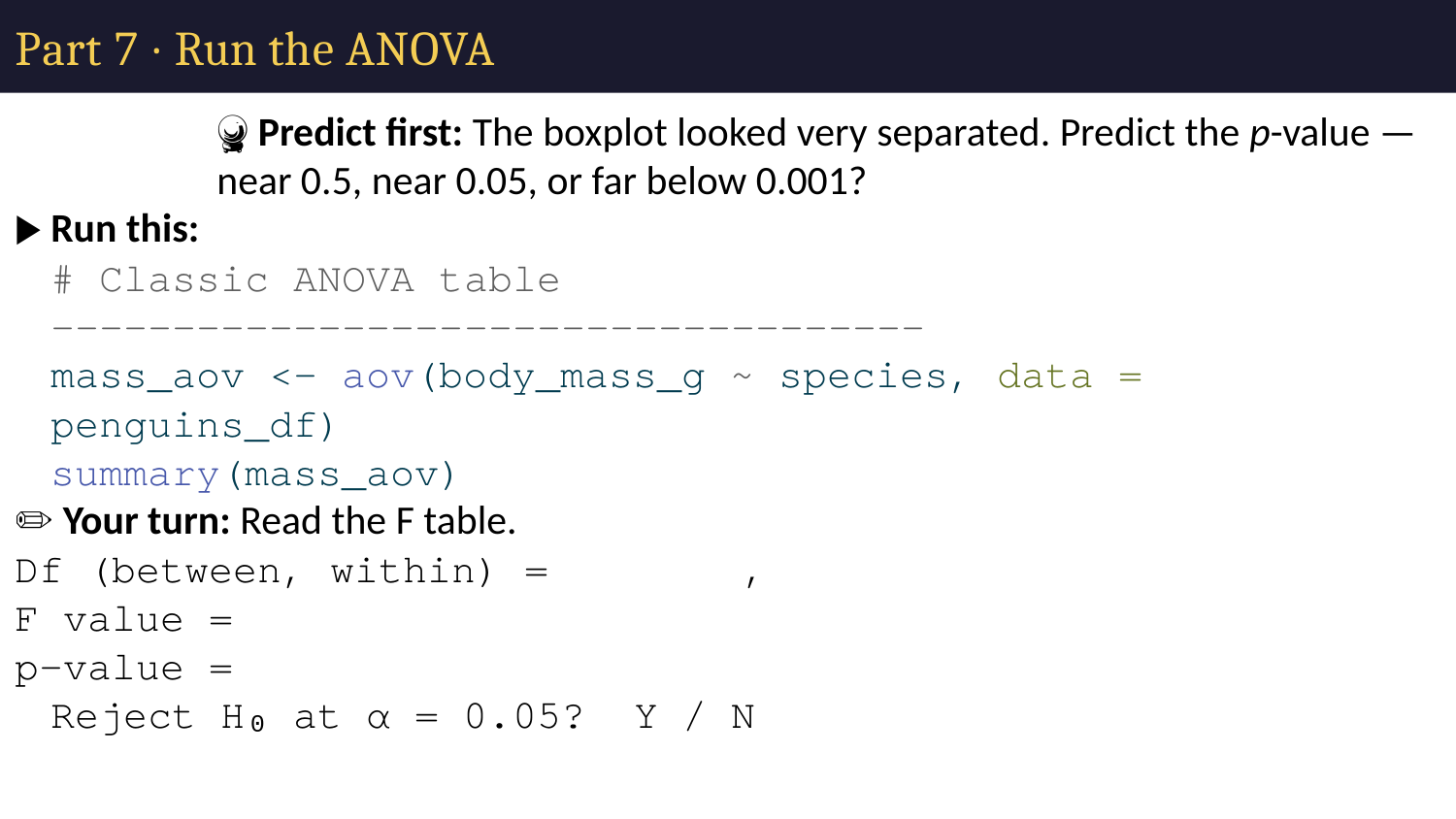

# Part 7 · Run the ANOVA
🔮 Predict first: The boxplot looked very separated. Predict the p-value — near 0.5, near 0.05, or far below 0.001?
▶ Run this:
# Classic ANOVA table ------------------------------------ mass_aov <- aov(body_mass_g ~ species, data = penguins_df) summary(mass_aov)
✏️ Your turn: Read the F table.
Df (between, within) =        ,
F value =
p-value =
Reject H₀ at α = 0.05?  Y / N